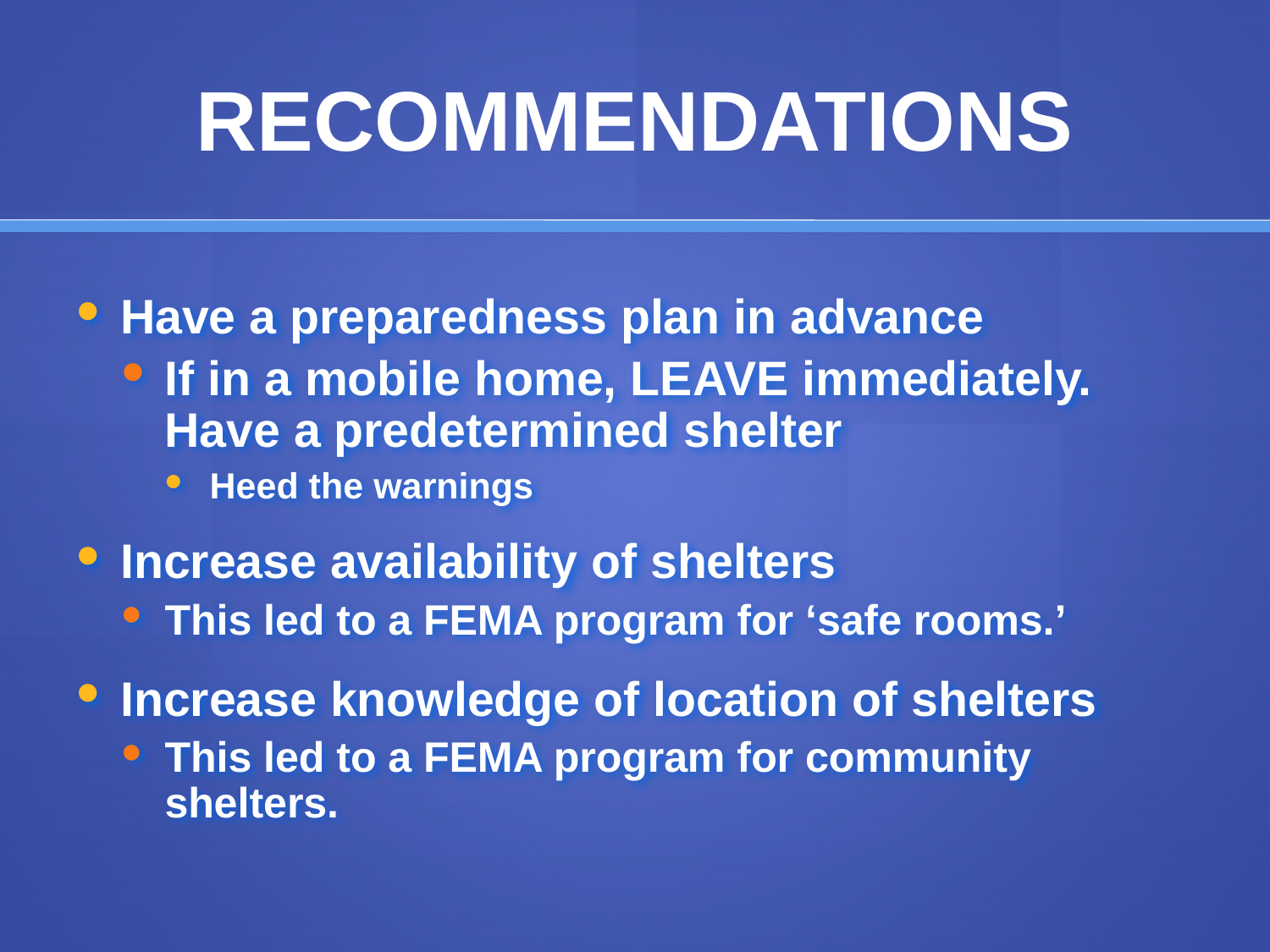

# RECOMMENDATIONS
Have a preparedness plan in advance
If in a mobile home, LEAVE immediately. Have a predetermined shelter
Heed the warnings
Increase availability of shelters
This led to a FEMA program for ‘safe rooms.’
Increase knowledge of location of shelters
This led to a FEMA program for community shelters.